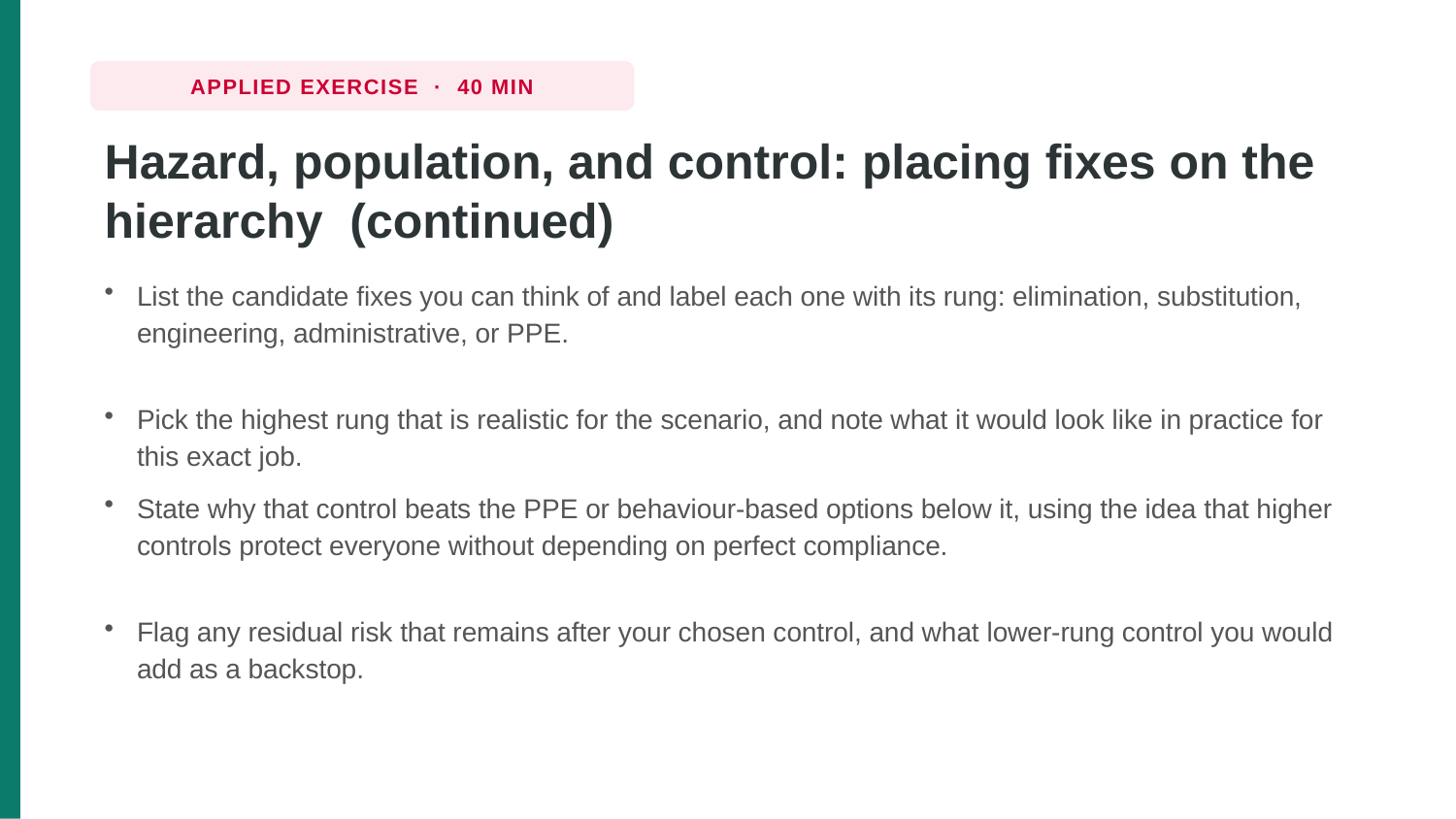

APPLIED EXERCISE  ·  40 MIN
Hazard, population, and control: placing fixes on the hierarchy  (continued)
List the candidate fixes you can think of and label each one with its rung: elimination, substitution, engineering, administrative, or PPE.
Pick the highest rung that is realistic for the scenario, and note what it would look like in practice for this exact job.
State why that control beats the PPE or behaviour-based options below it, using the idea that higher controls protect everyone without depending on perfect compliance.
Flag any residual risk that remains after your chosen control, and what lower-rung control you would add as a backstop.